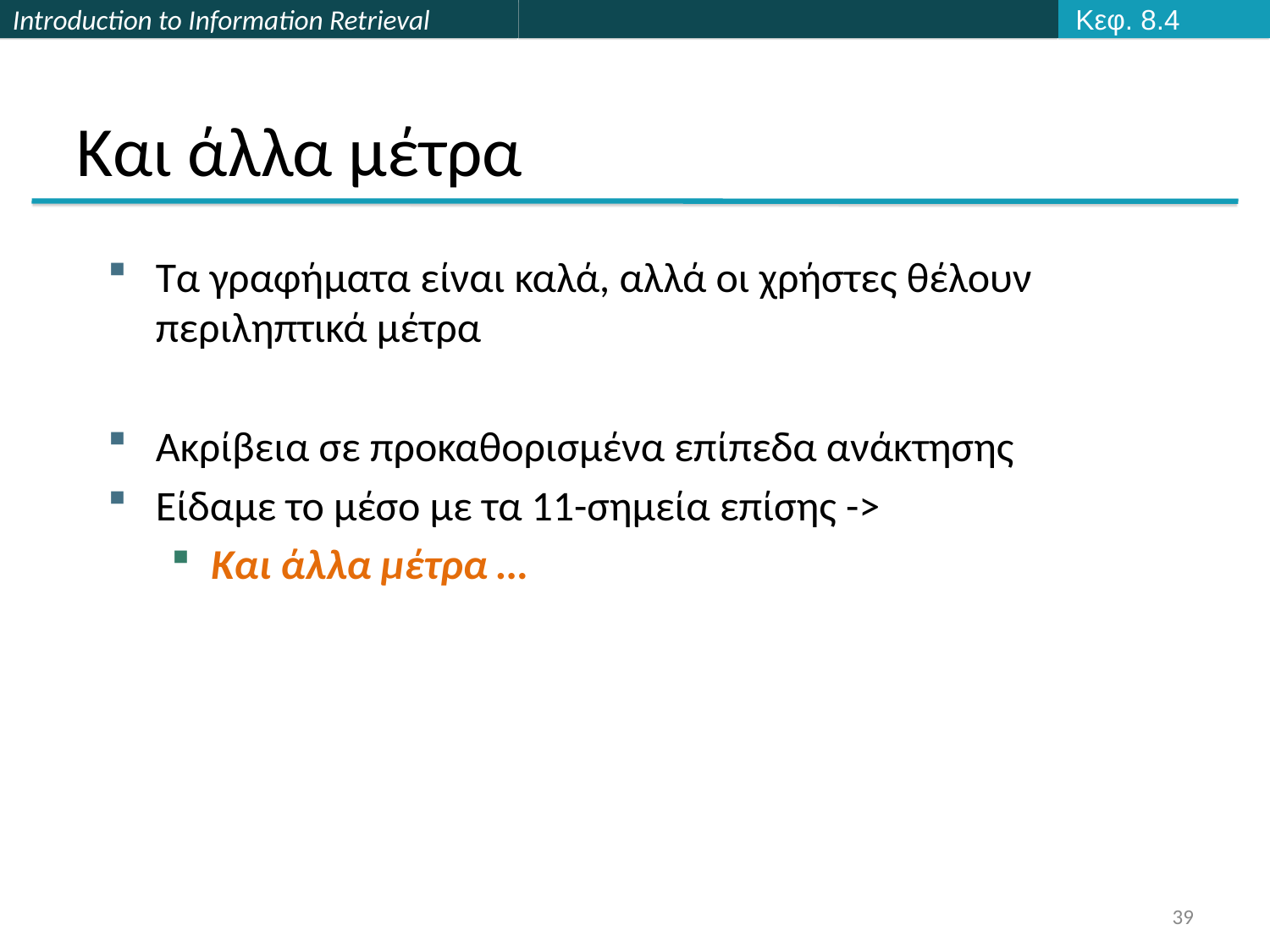

Κεφ. 8.4
# Και άλλα μέτρα
Τα γραφήματα είναι καλά, αλλά οι χρήστες θέλουν περιληπτικά μέτρα

Ακρίβεια σε προκαθορισμένα επίπεδα ανάκτησης
Είδαμε το μέσο με τα 11-σημεία επίσης ->
Και άλλα μέτρα …
39